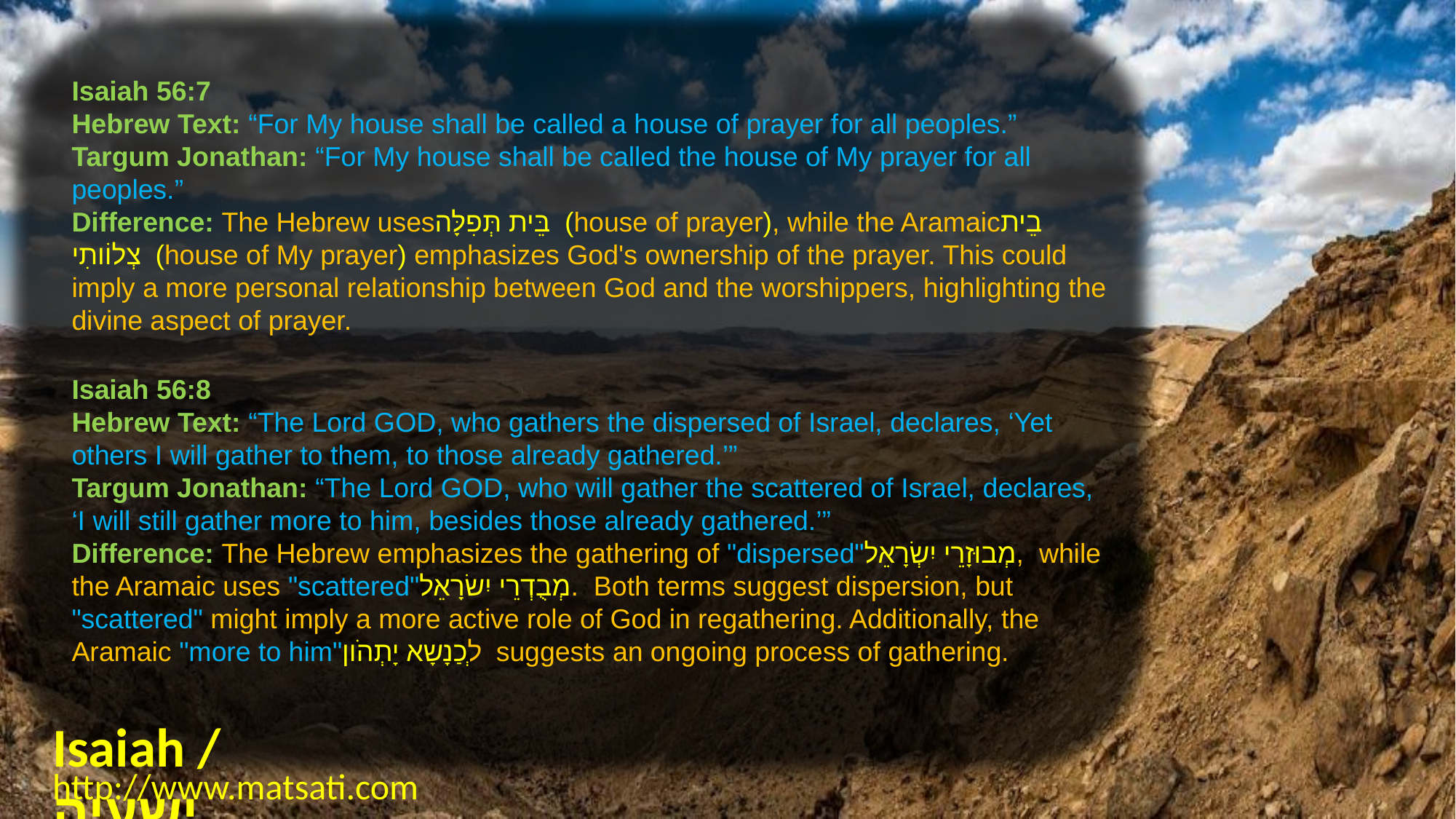

Isaiah 56:7
Hebrew Text: “For My house shall be called a house of prayer for all peoples.”
Targum Jonathan: “For My house shall be called the house of My prayer for all peoples.”
Difference: The Hebrew usesבֵּית תְּפִלָּה  (house of prayer), while the Aramaicבֵית צְלוֹותִי  (house of My prayer) emphasizes God's ownership of the prayer. This could imply a more personal relationship between God and the worshippers, highlighting the divine aspect of prayer.
Isaiah 56:8
Hebrew Text: “The Lord GOD, who gathers the dispersed of Israel, declares, ‘Yet others I will gather to them, to those already gathered.’”
Targum Jonathan: “The Lord GOD, who will gather the scattered of Israel, declares, ‘I will still gather more to him, besides those already gathered.’”
Difference: The Hebrew emphasizes the gathering of "dispersed"מְבוּזָרֵי יִשְׂרָאֵל,  while the Aramaic uses "scattered"מְבֻדְרֵי יִשׂרָאֵל.  Both terms suggest dispersion, but "scattered" might imply a more active role of God in regathering. Additionally, the Aramaic "more to him"לְכַנָשָא יָתְהֹון  suggests an ongoing process of gathering.
Isaiah / ישעיה
http://www.matsati.com